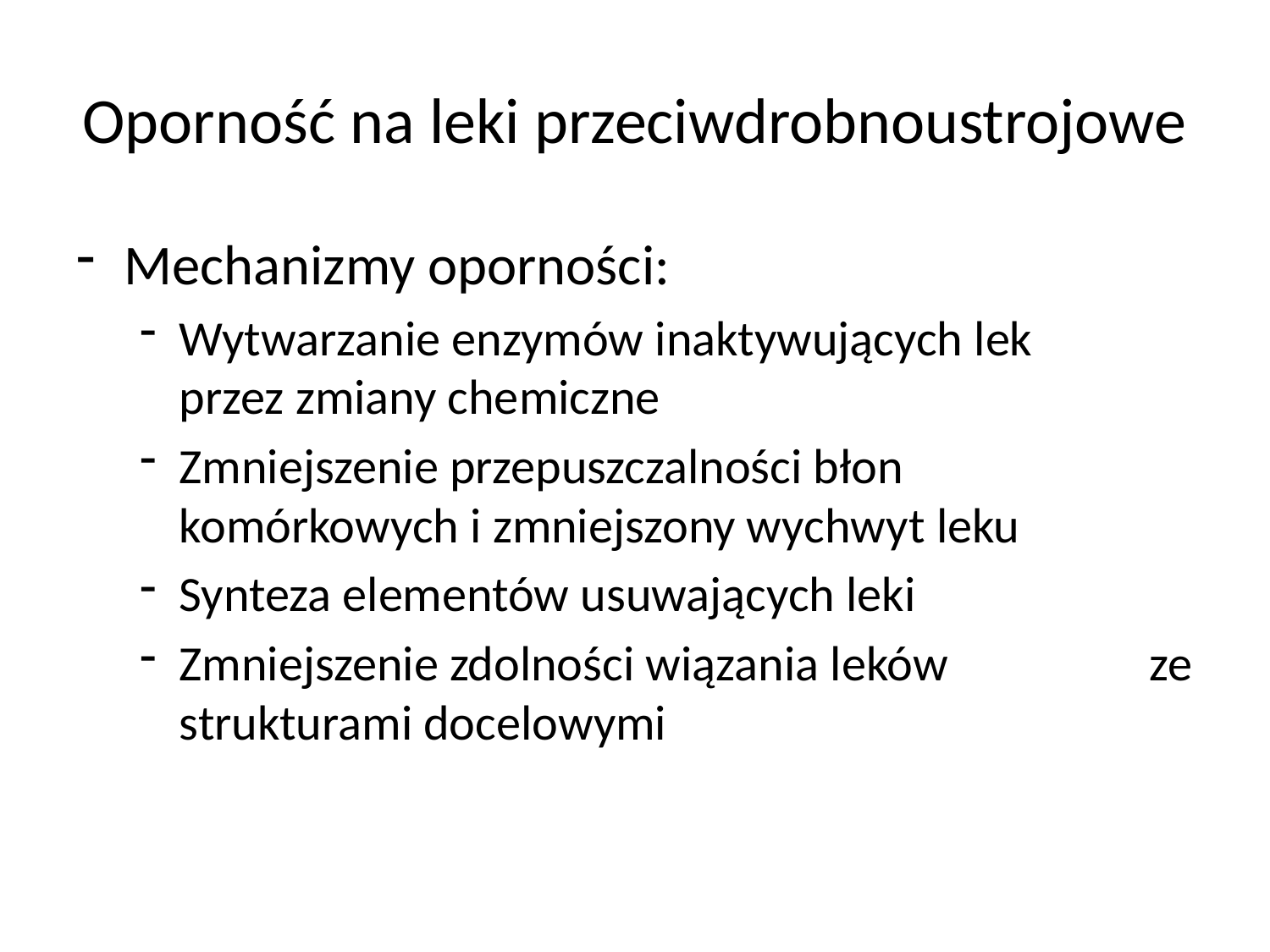

# Oporność na leki przeciwdrobnoustrojowe
Mechanizmy oporności:
Wytwarzanie enzymów inaktywujących lek     przez zmiany chemiczne
Zmniejszenie przepuszczalności błon komórkowych i zmniejszony wychwyt leku
Synteza elementów usuwających leki
Zmniejszenie zdolności wiązania leków                  ze strukturami docelowymi